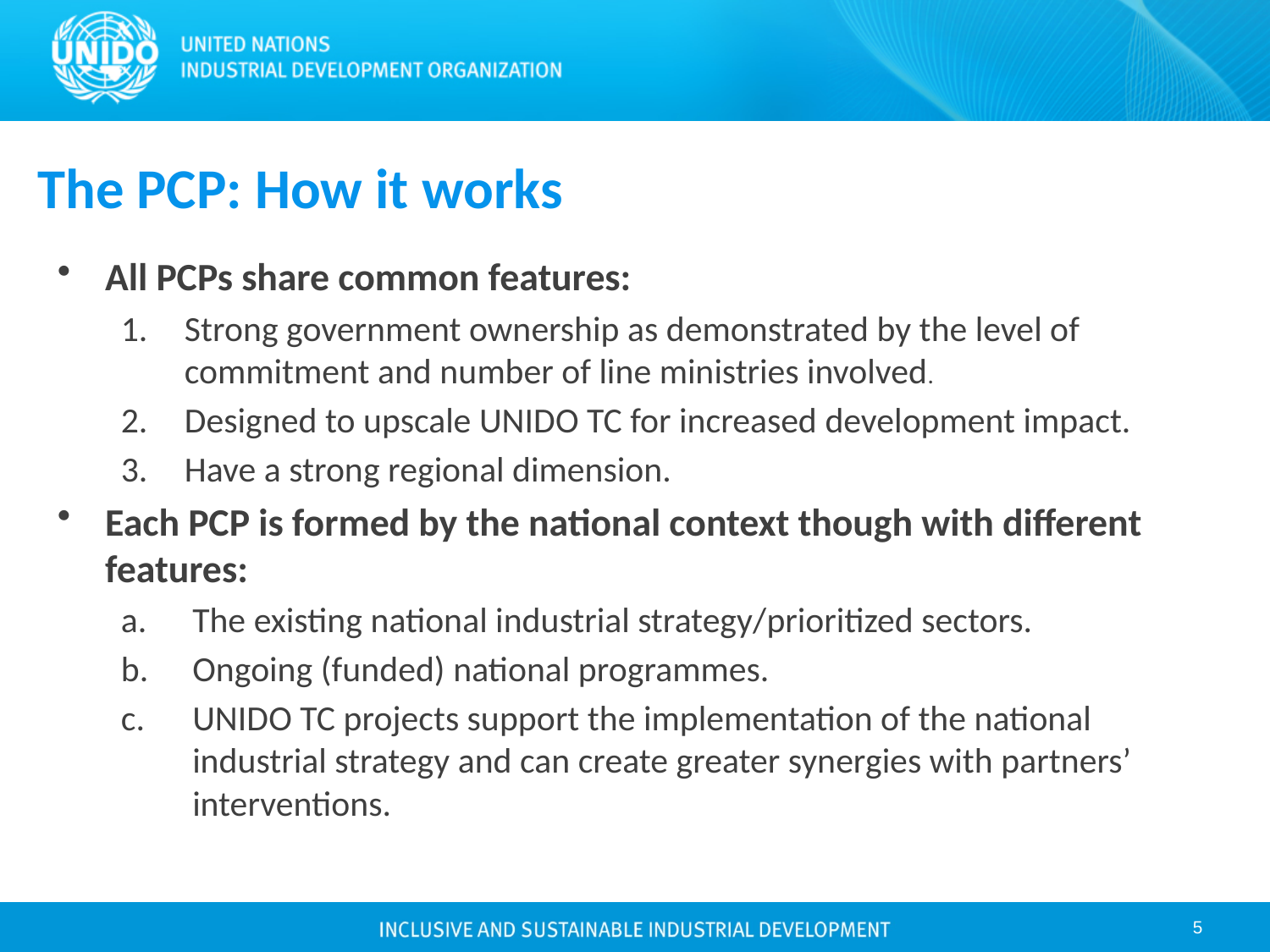

# The PCP: How it works
All PCPs share common features:
Strong government ownership as demonstrated by the level of commitment and number of line ministries involved.
Designed to upscale UNIDO TC for increased development impact.
Have a strong regional dimension.
Each PCP is formed by the national context though with different features:
The existing national industrial strategy/prioritized sectors.
Ongoing (funded) national programmes.
UNIDO TC projects support the implementation of the national industrial strategy and can create greater synergies with partners’ interventions.
5